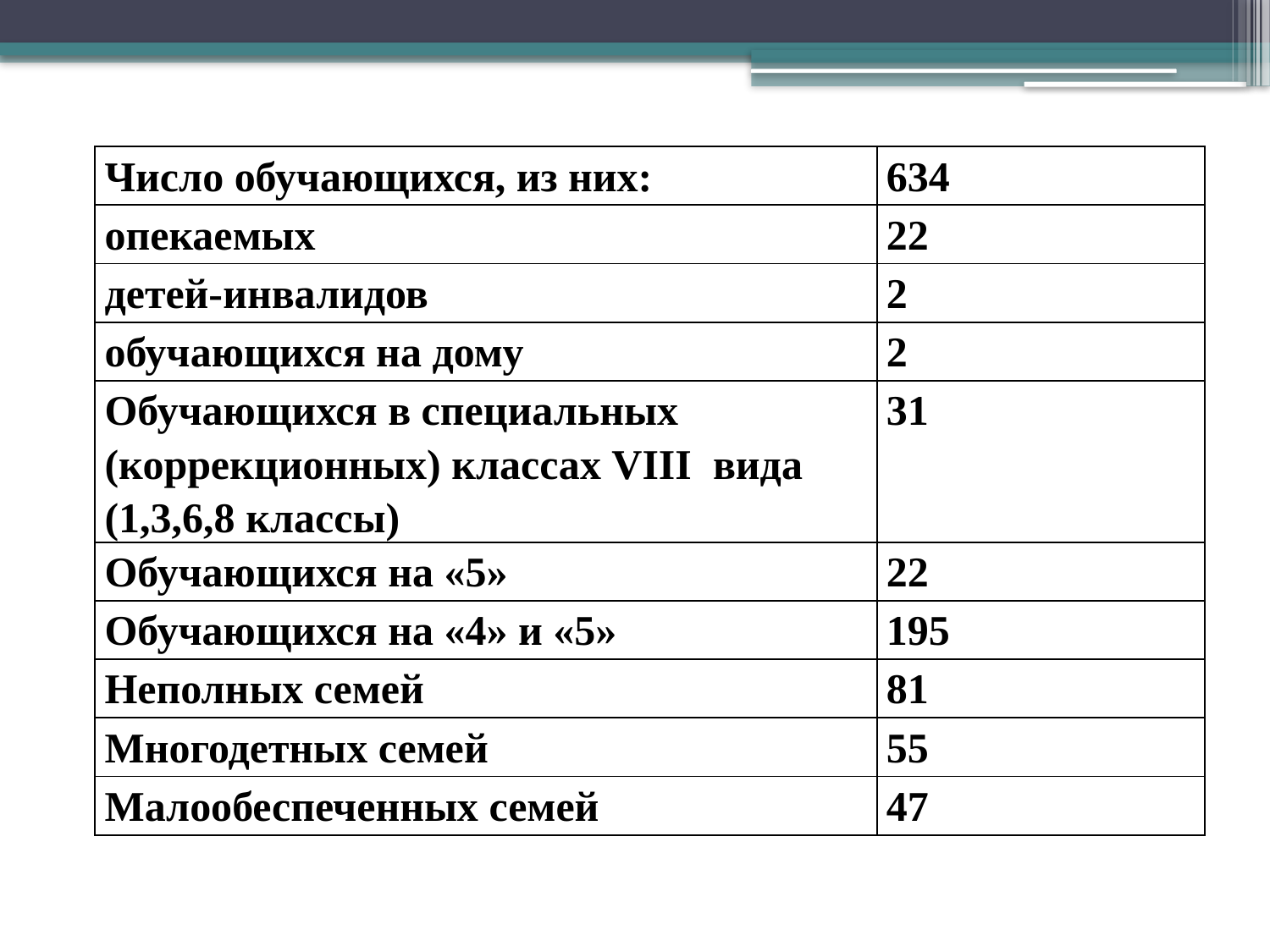

| Число обучающихся, из них: | 634 |
| --- | --- |
| опекаемых | 22 |
| детей-инвалидов | 2 |
| обучающихся на дому | 2 |
| Обучающихся в специальных (коррекционных) классах VIII вида (1,3,6,8 классы) | 31 |
| Обучающихся на «5» | 22 |
| Обучающихся на «4» и «5» | 195 |
| Неполных семей | 81 |
| Многодетных семей | 55 |
| Малообеспеченных семей | 47 |